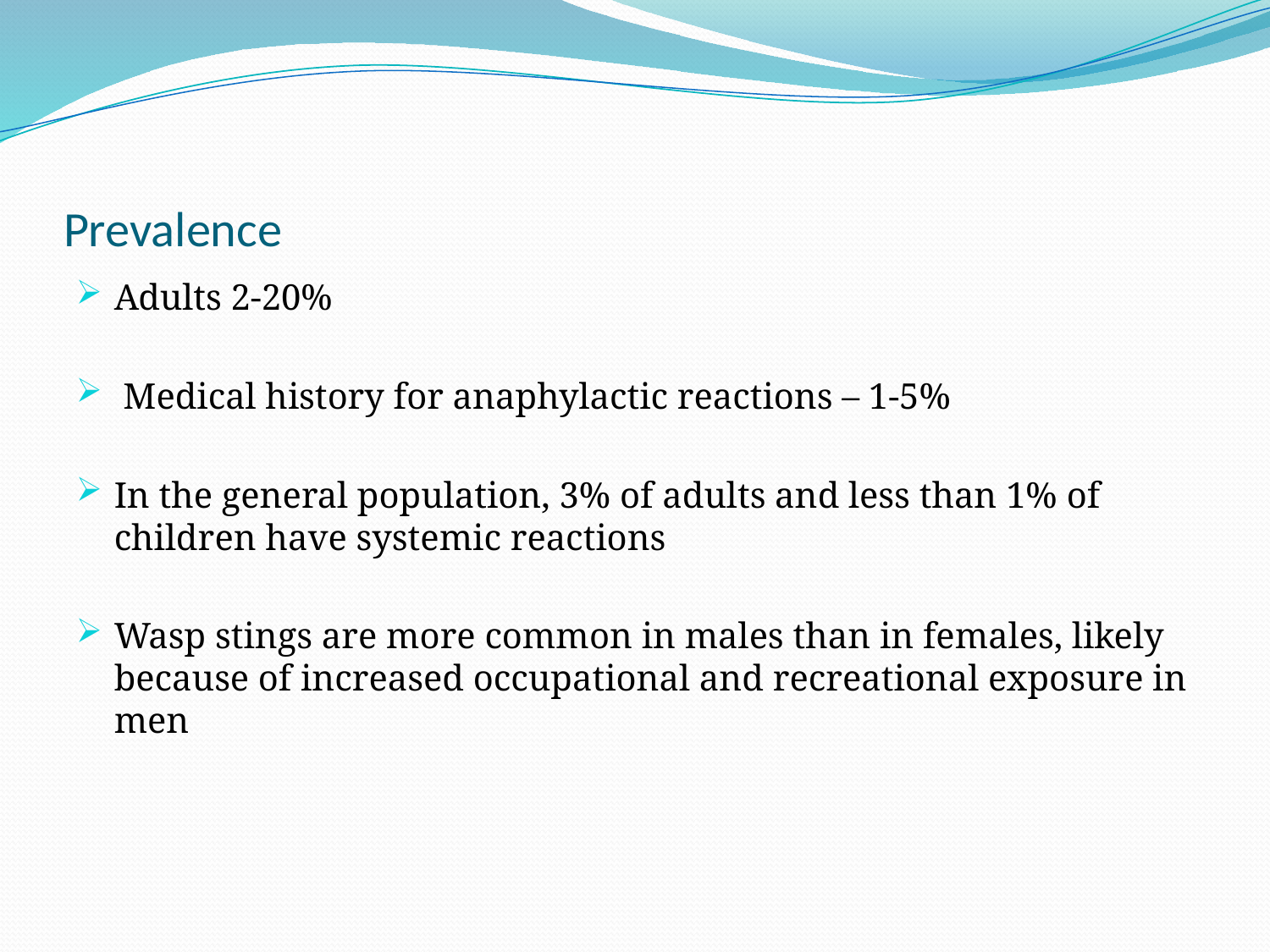

# Prevalence
Adults 2-20%

 Medical history for anaphylactic reactions – 1-5%

In the general population, 3% of adults and less than 1% of children have systemic reactions

Wasp stings are more common in males than in females, likely because of increased occupational and recreational exposure in men